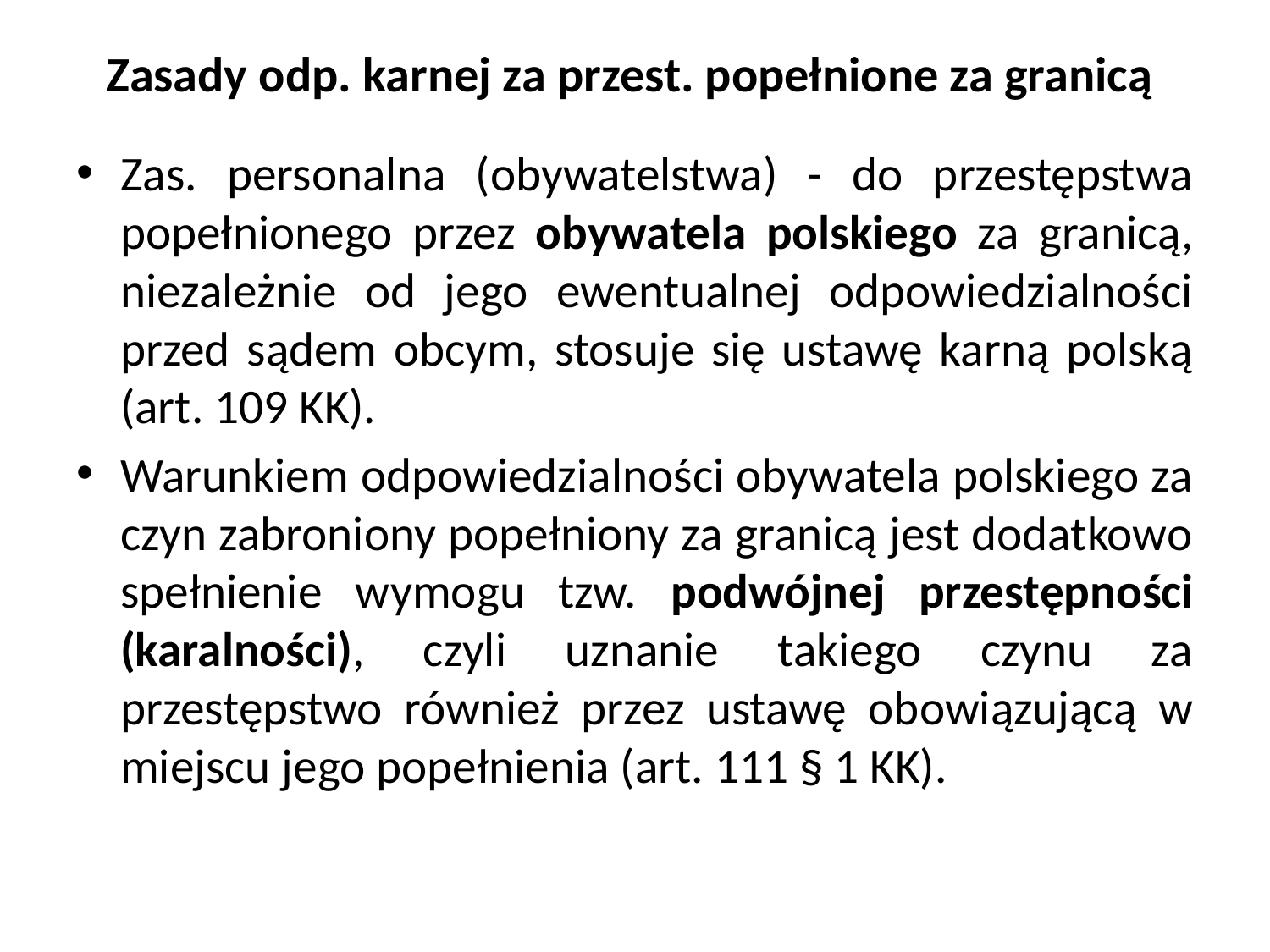

# Zasady odp. karnej za przest. popełnione za granicą
Zas. personalna (obywatelstwa) - do przestępstwa popełnionego przez obywatela polskiego za granicą, niezależnie od jego ewentualnej odpowiedzialności przed sądem obcym, stosuje się ustawę karną polską (art. 109 KK).
Warunkiem odpowiedzialności obywatela polskiego za czyn zabroniony popełniony za granicą jest dodatkowo spełnienie wymogu tzw. podwójnej przestępności (karalności), czyli uznanie takiego czynu za przestępstwo również przez ustawę obowiązującą w miejscu jego popełnienia (art. 111 § 1 KK).